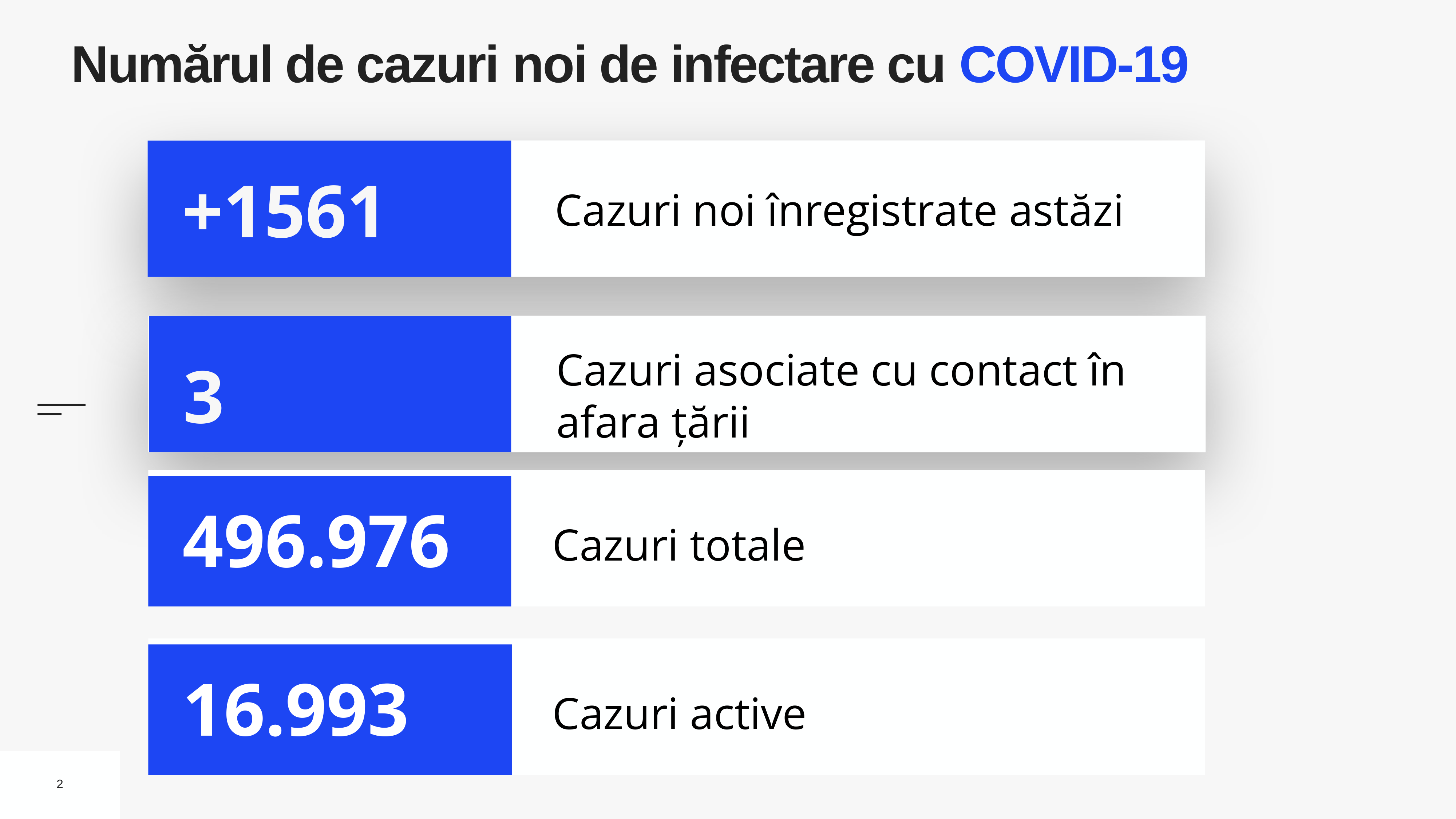

# Numărul de cazuri noi de infectare cu COVID-19

Cazuri noi înregistrate astăzi

+1561

Cazuri asociate cu contact în afara țării

3

Cazuri totale

496.976

Cazuri active

16.993
2